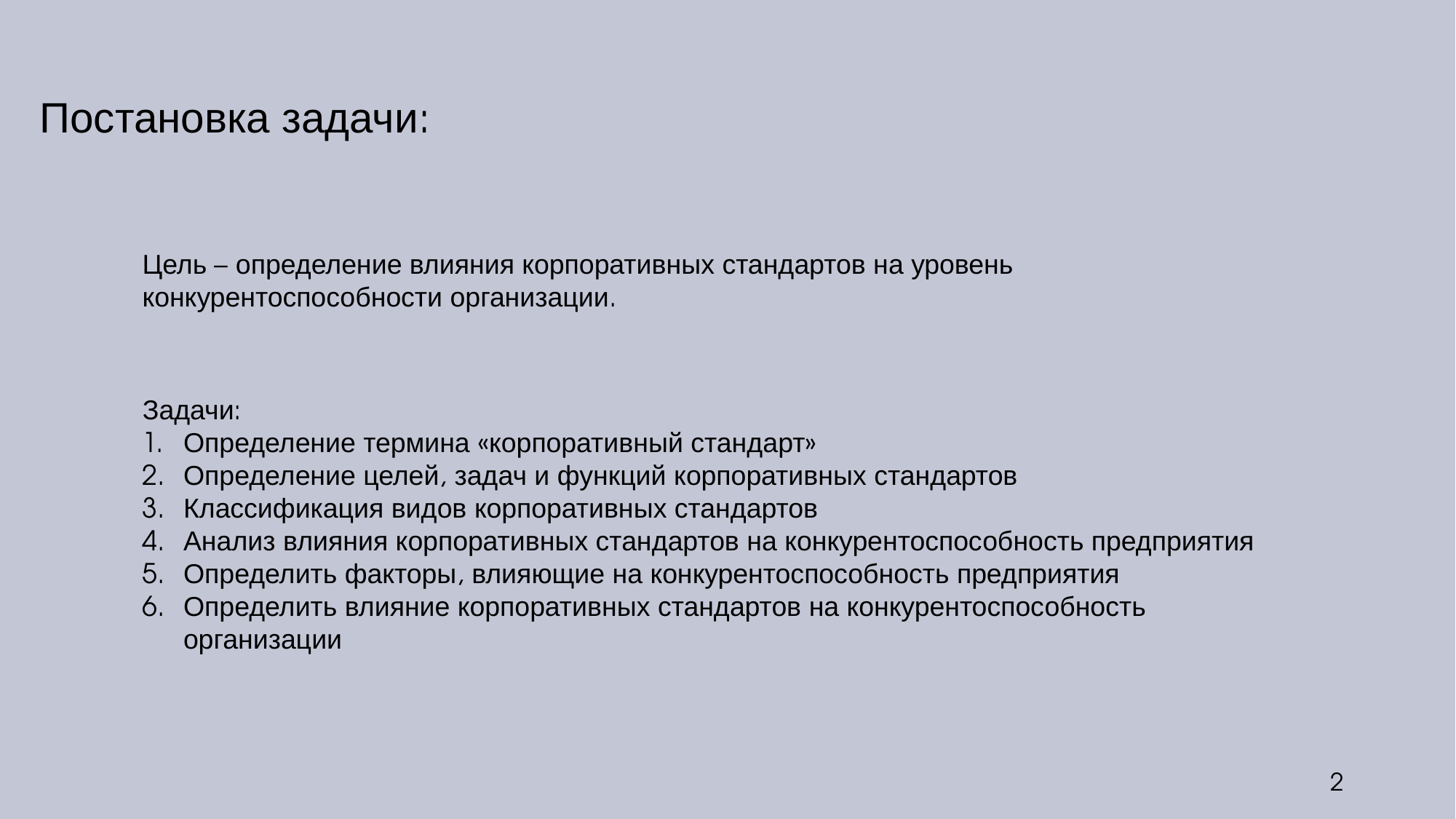

Постановка задачи:
Цель – определение влияния корпоративных стандартов на уровень конкурентоспособности организации.
Задачи:
Определение термина «корпоративный стандарт»
Определение целей, задач и функций корпоративных стандартов
Классификация видов корпоративных стандартов
Анализ влияния корпоративных стандартов на конкурентоспособность предприятия
Определить факторы, влияющие на конкурентоспособность предприятия
Определить влияние корпоративных стандартов на конкурентоспособность организации
2